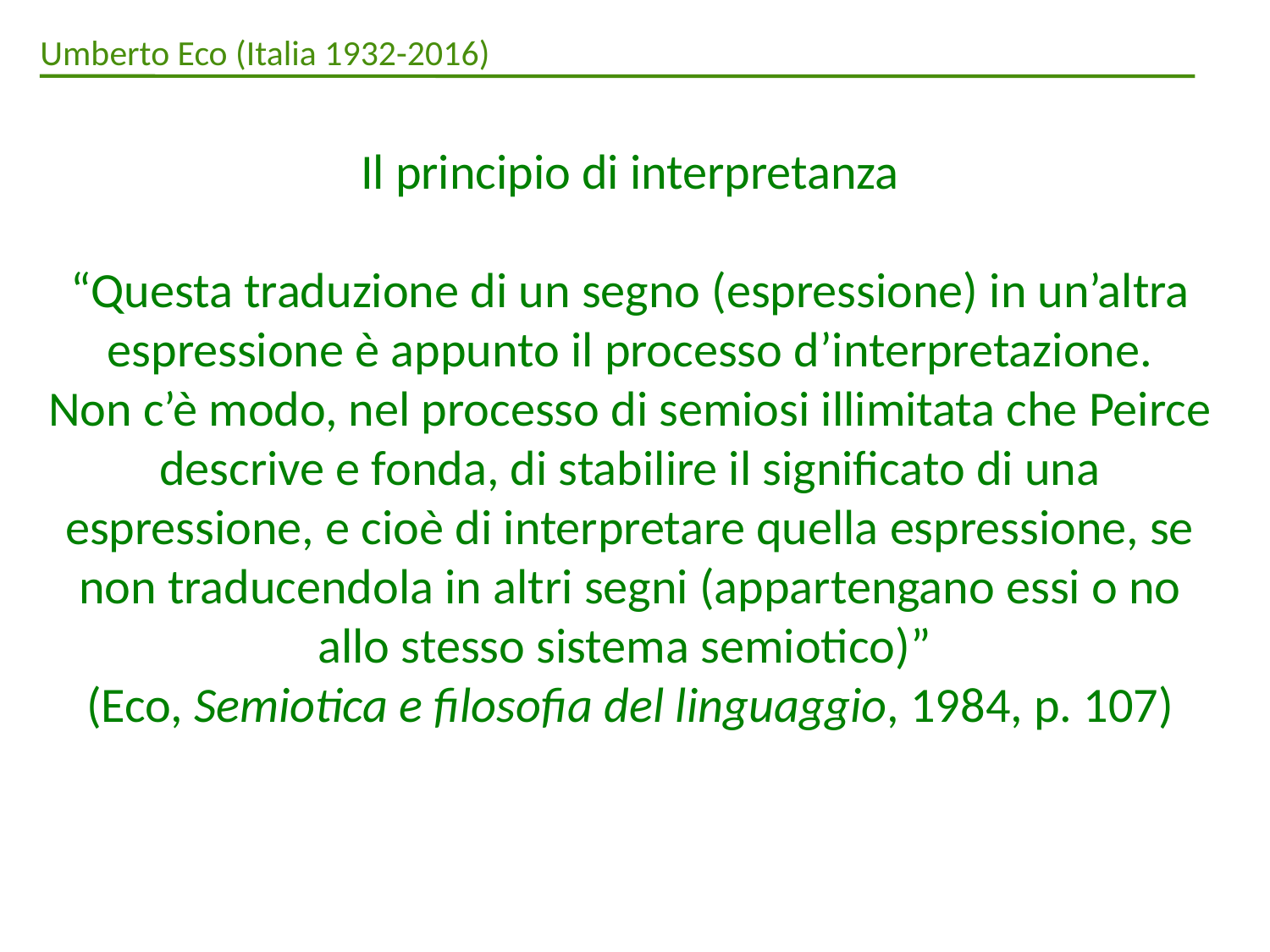

Umberto Eco (Italia 1932-2016)

Il principio di interpretanza

“Questa traduzione di un segno (espressione) in un’altra espressione è appunto il processo d’interpretazione.
Non c’è modo, nel processo di semiosi illimitata che Peirce descrive e fonda, di stabilire il significato di una espressione, e cioè di interpretare quella espressione, se non traducendola in altri segni (appartengano essi o no allo stesso sistema semiotico)”
(Eco, Semiotica e filosofia del linguaggio, 1984, p. 107)